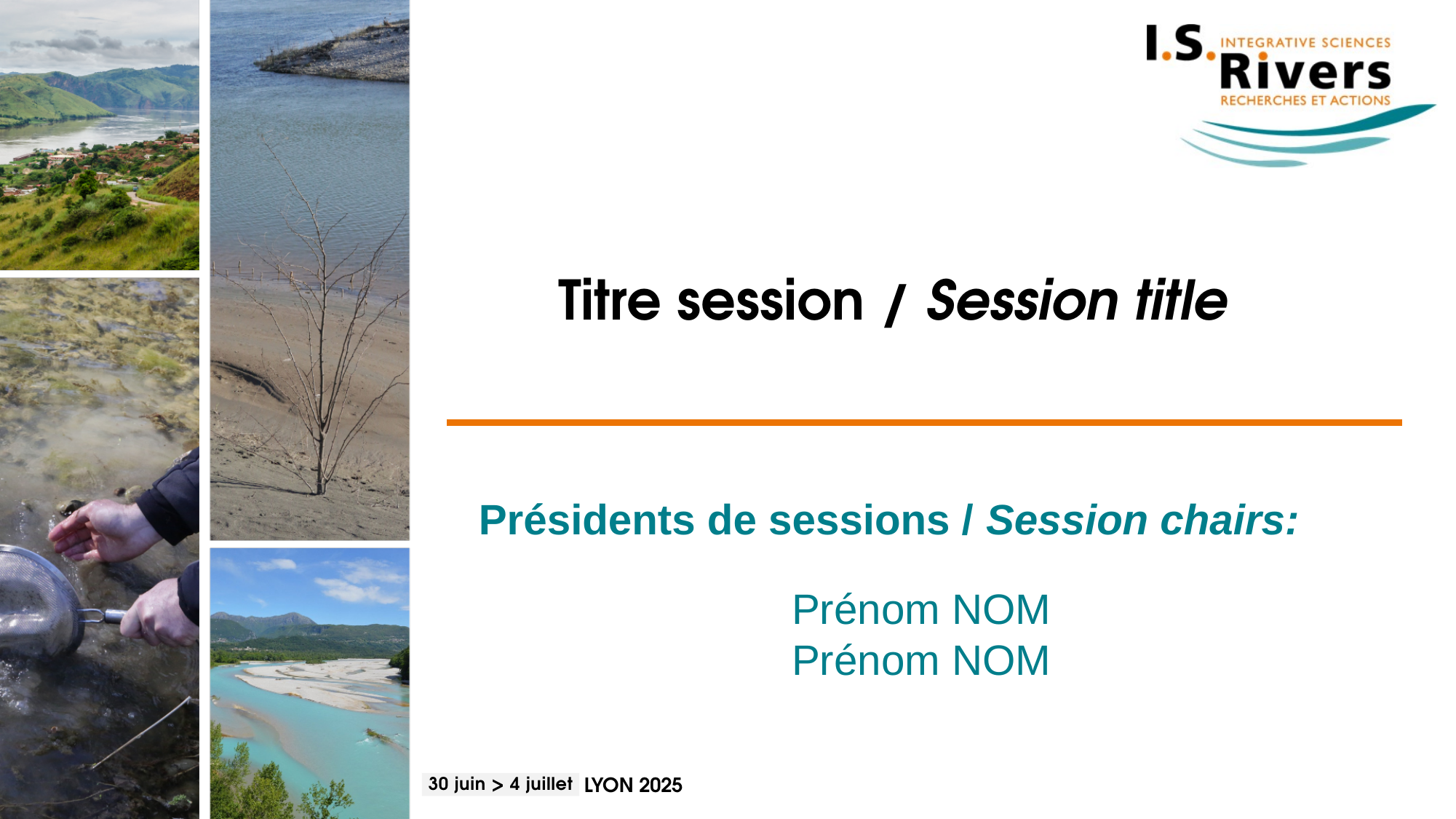

Titre session / Session title
Présidents de sessions / Session chairs:
Prénom NOM
Prénom NOM